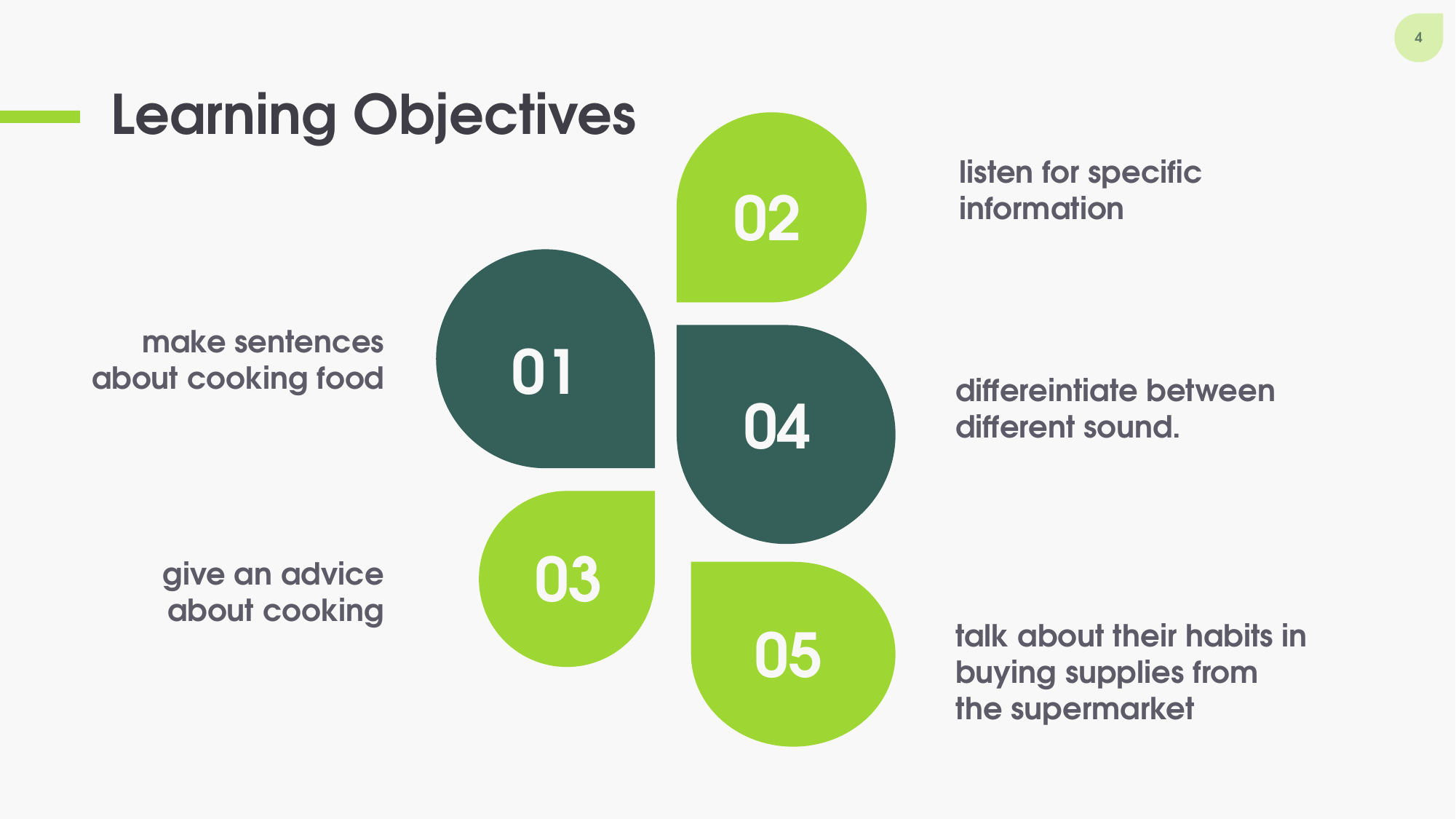

# Learning Objectives
listen for specific information
02

make sentences about cooking food
01

differeintiate between different sound.
04
03
give an advice about cooking

05
talk about their habits in buying supplies from the supermarket